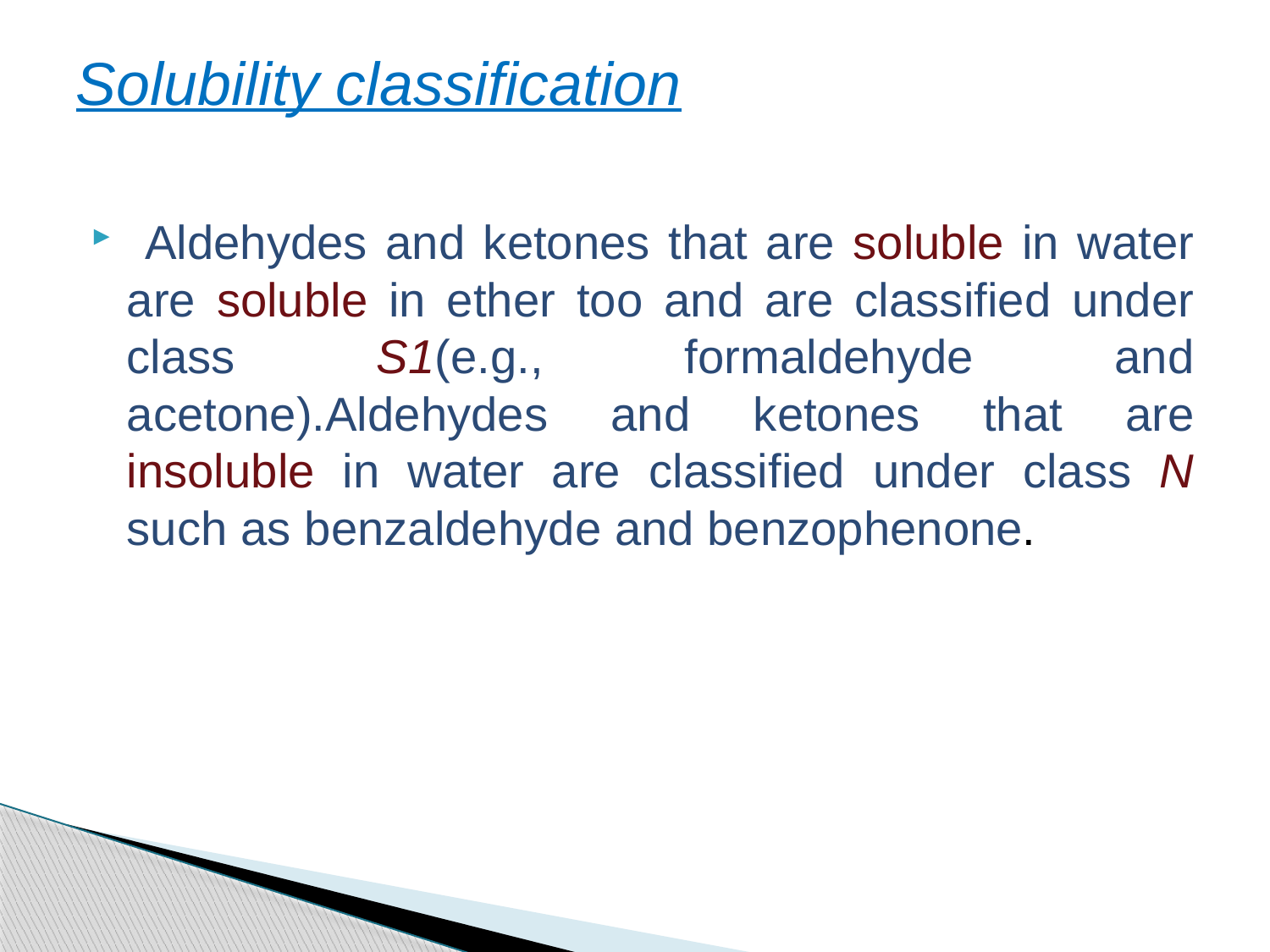

# Solubility classification
 Aldehydes and ketones that are soluble in water are soluble in ether too and are classified under class S1(e.g., formaldehyde and acetone).Aldehydes and ketones that are insoluble in water are classified under class N such as benzaldehyde and benzophenone.